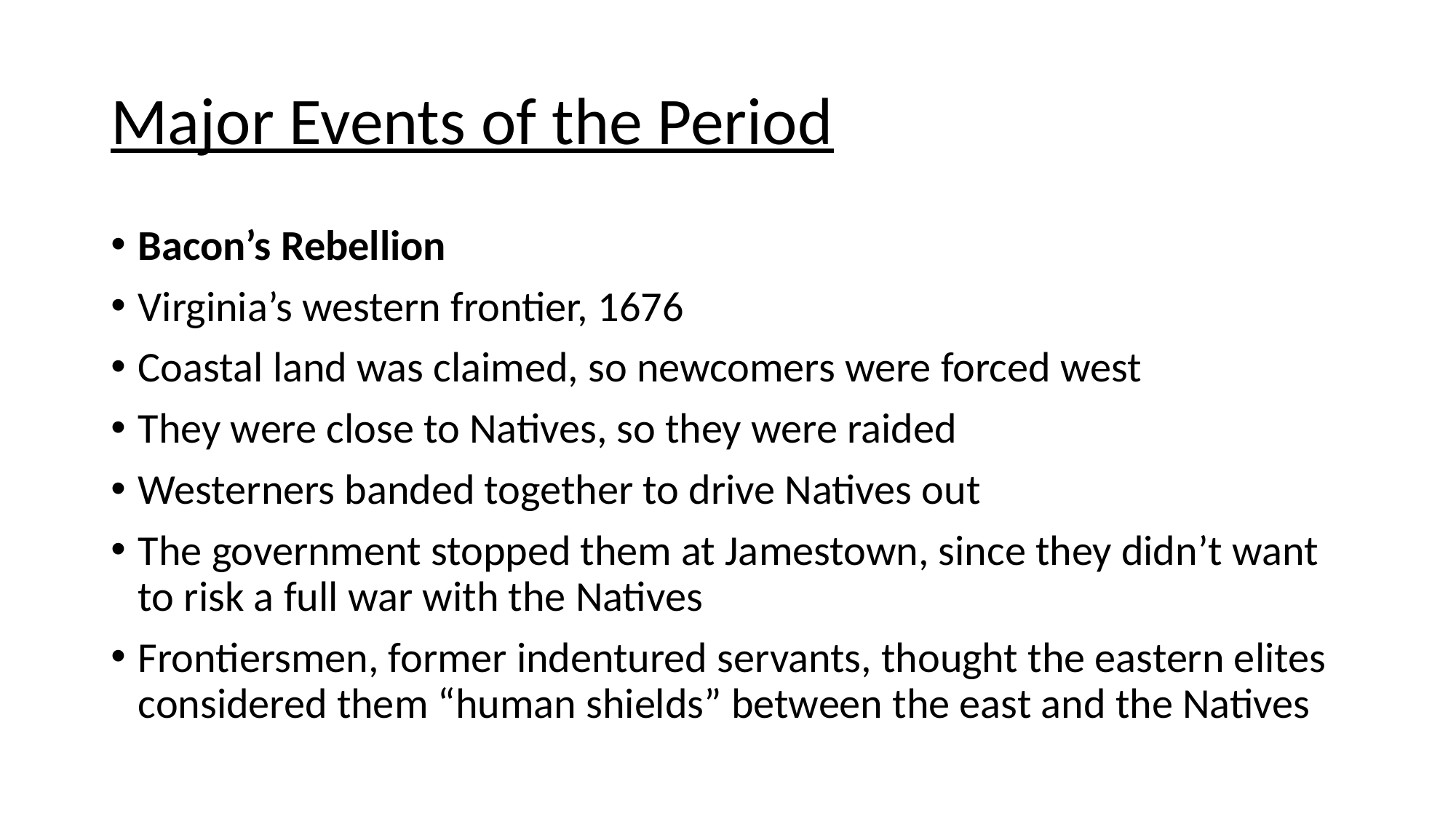

# Major Events of the Period
Bacon’s Rebellion
Virginia’s western frontier, 1676
Coastal land was claimed, so newcomers were forced west
They were close to Natives, so they were raided
Westerners banded together to drive Natives out
The government stopped them at Jamestown, since they didn’t want to risk a full war with the Natives
Frontiersmen, former indentured servants, thought the eastern elites considered them “human shields” between the east and the Natives